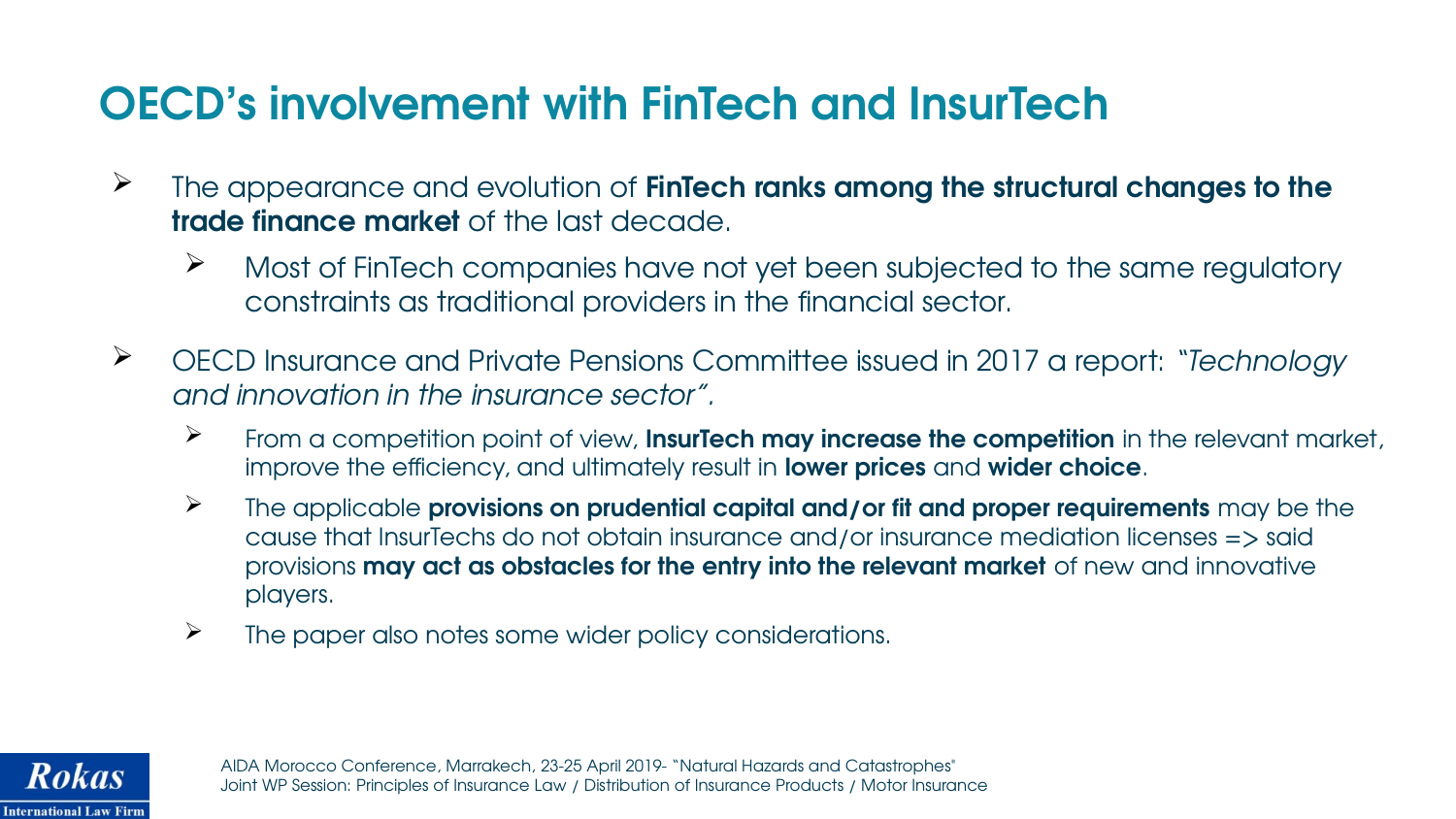

# OECD’s involvement with FinTech and InsurTech
The appearance and evolution of FinTech ranks among the structural changes to the trade finance market of the last decade.
Most of FinTech companies have not yet been subjected to the same regulatory constraints as traditional providers in the financial sector.
OECD Insurance and Private Pensions Committee issued in 2017 a report: “Technology and innovation in the insurance sector”.
From a competition point of view, InsurTech may increase the competition in the relevant market, improve the efficiency, and ultimately result in lower prices and wider choice.
The applicable provisions on prudential capital and/or fit and proper requirements may be the cause that InsurTechs do not obtain insurance and/or insurance mediation licenses => said provisions may act as obstacles for the entry into the relevant market of new and innovative players.
The paper also notes some wider policy considerations.